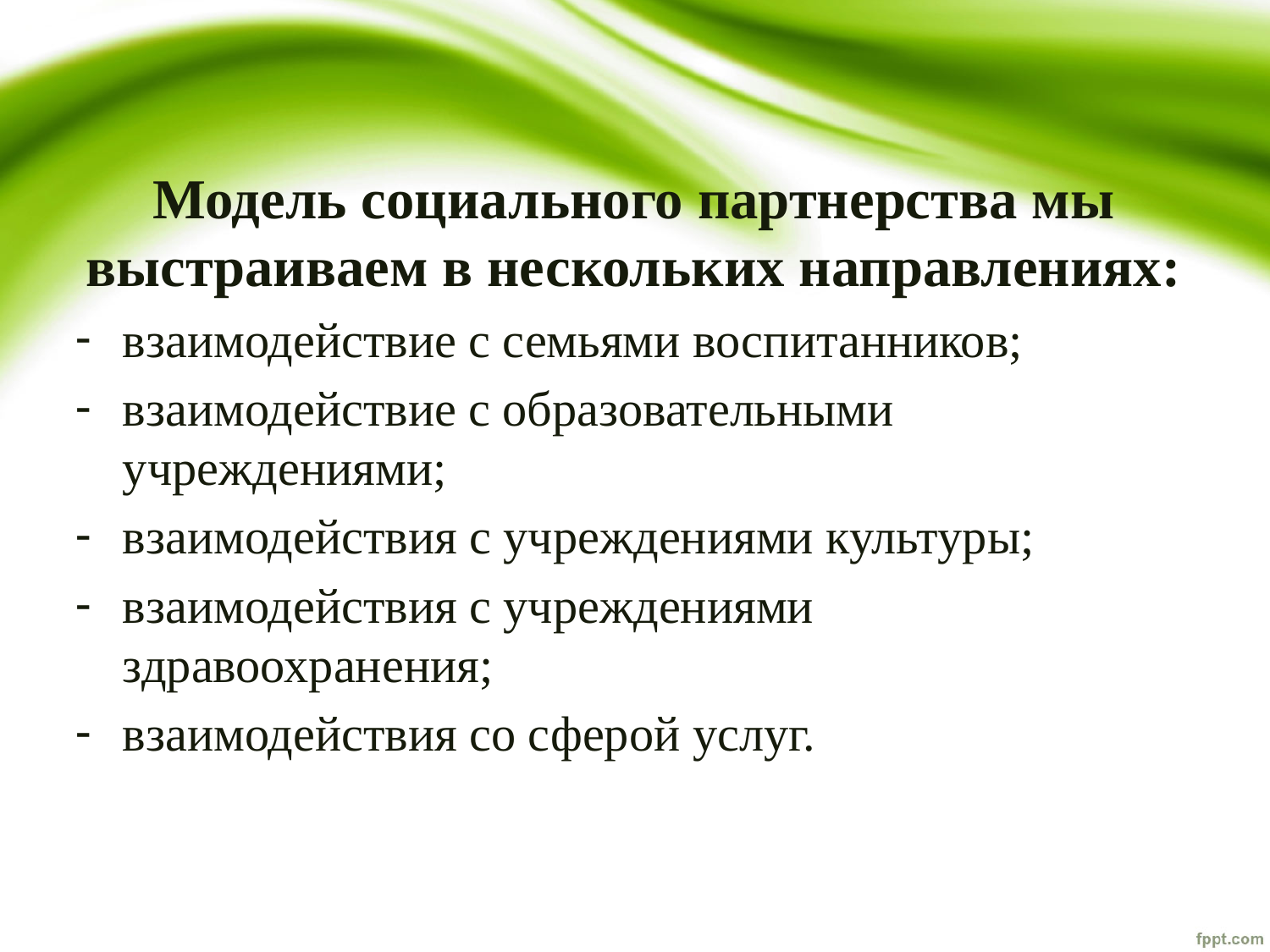

Модель социального партнерства мы выстраиваем в нескольких направлениях:
взаимодействие с семьями воспитанников;
взаимодействие с образовательными учреждениями;
взаимодействия с учреждениями культуры;
взаимодействия с учреждениями здравоохранения;
взаимодействия со сферой услуг.

#